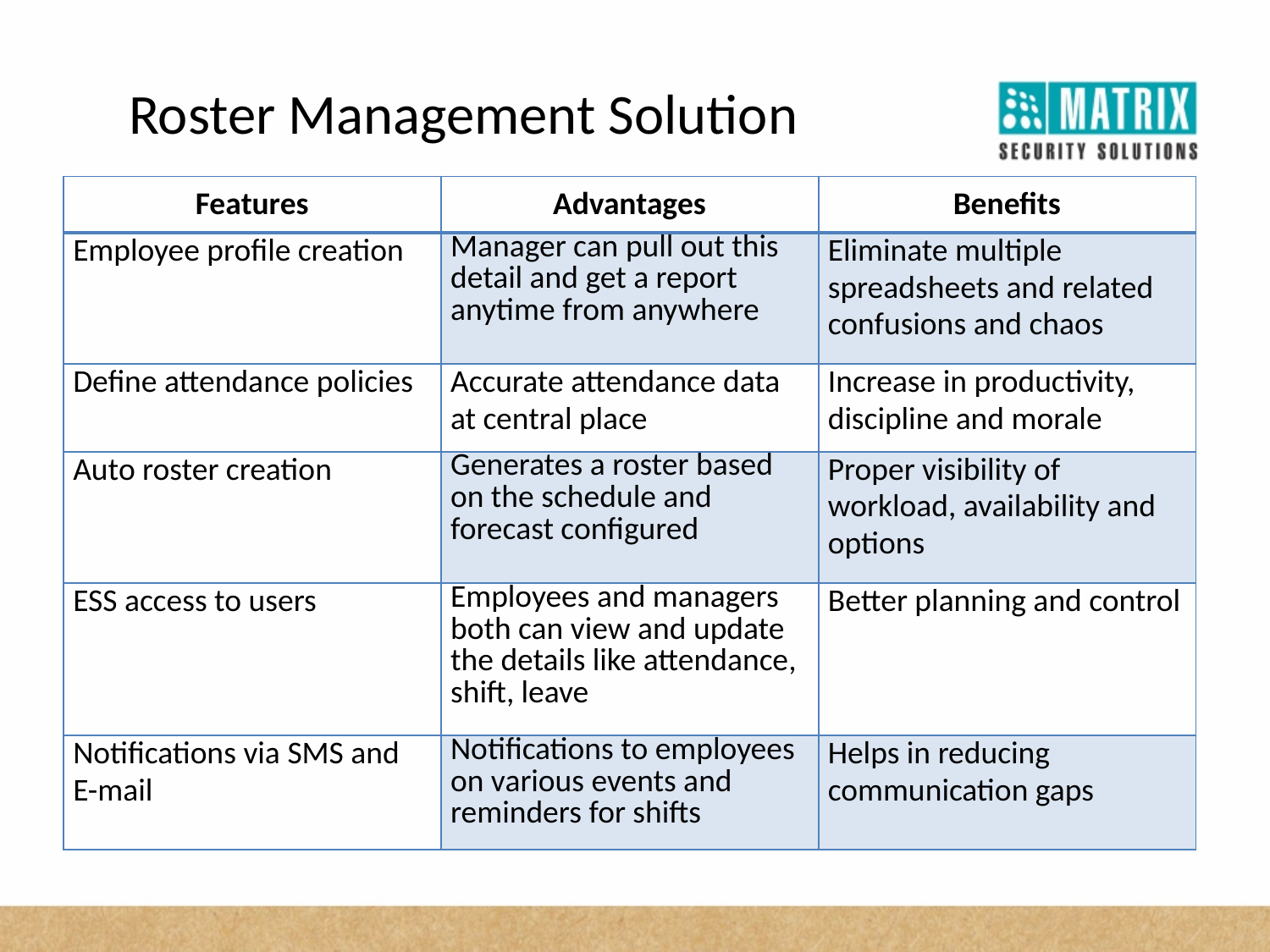

Roster Management Solution
| Features | Advantages | Benefits |
| --- | --- | --- |
| Employee profile creation | Manager can pull out this detail and get a report anytime from anywhere | Eliminate multiple spreadsheets and related confusions and chaos |
| Define attendance policies | Accurate attendance data at central place | Increase in productivity, discipline and morale |
| Auto roster creation | Generates a roster based on the schedule and forecast configured | Proper visibility of workload, availability and options |
| ESS access to users | Employees and managers both can view and update the details like attendance, shift, leave | Better planning and control |
| Notifications via SMS and E-mail | Notifications to employees on various events and reminders for shifts | Helps in reducing communication gaps |